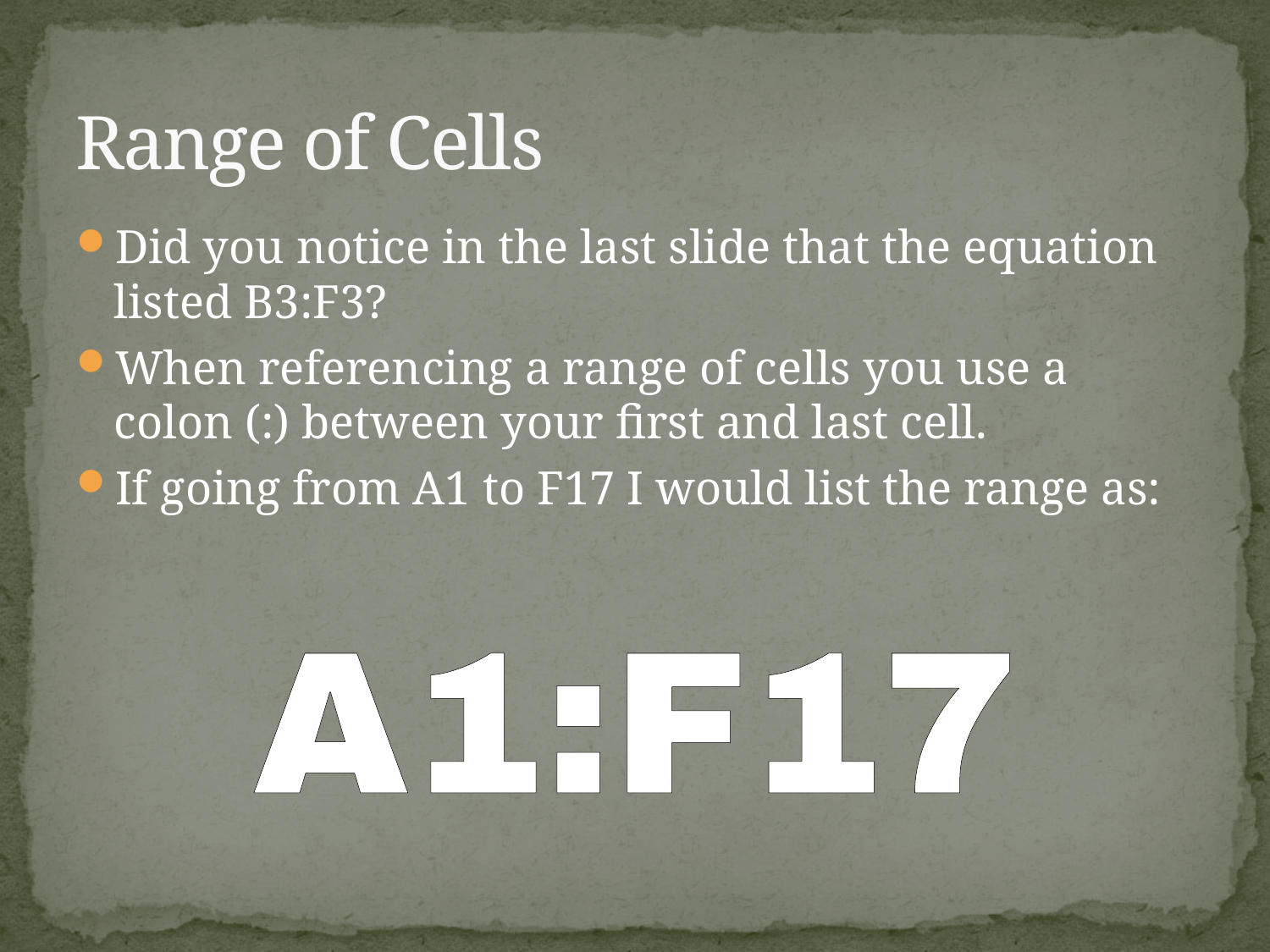

# Range of Cells
Did you notice in the last slide that the equation listed B3:F3?
When referencing a range of cells you use a colon (:) between your first and last cell.
If going from A1 to F17 I would list the range as:

A1:F17